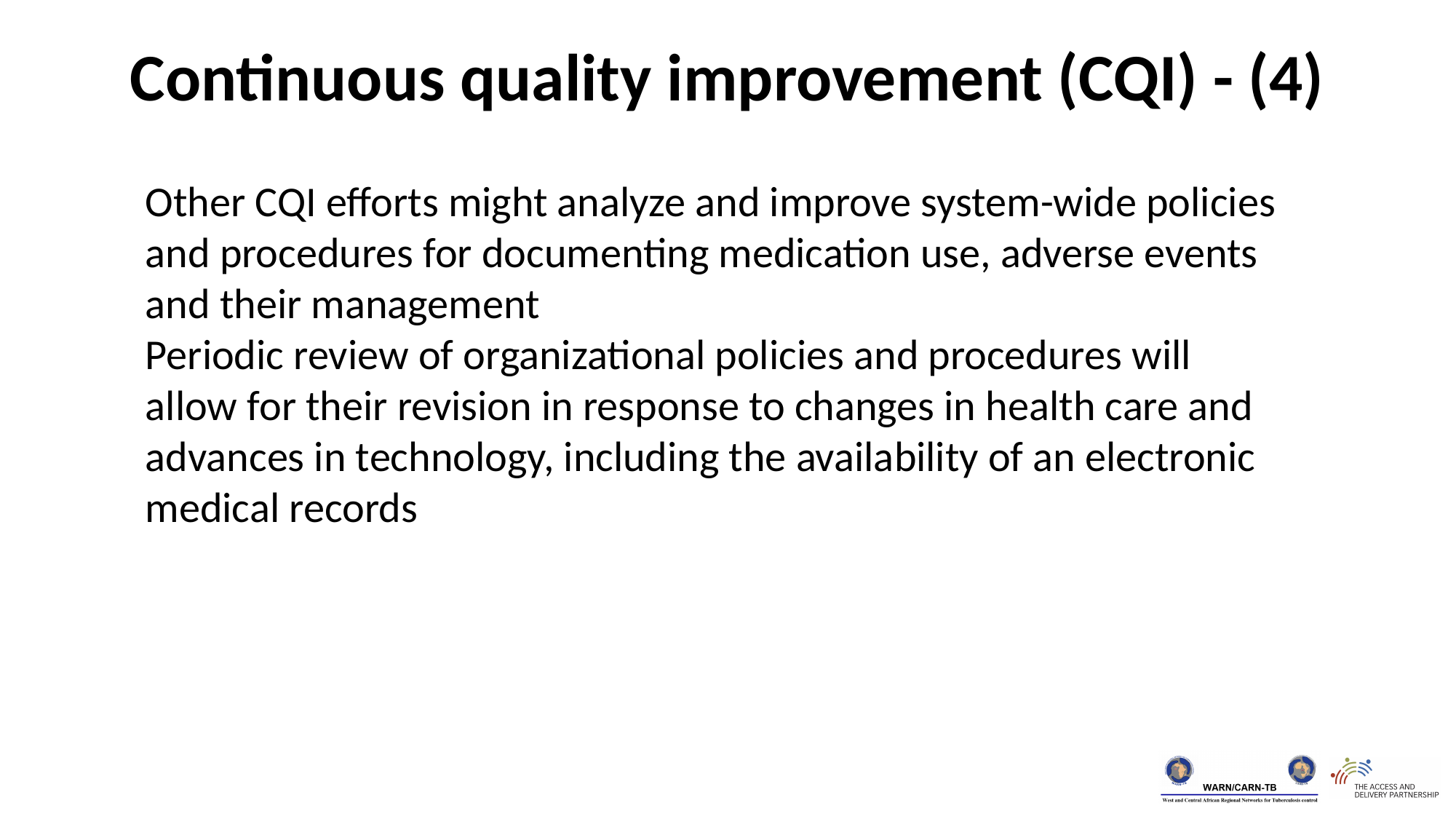

Continuous quality improvement (CQI) - (4)
Other CQI efforts might analyze and improve system-wide policies and procedures for documenting medication use, adverse events and their management
Periodic review of organizational policies and procedures will allow for their revision in response to changes in health care and advances in technology, including the availability of an electronic medical records